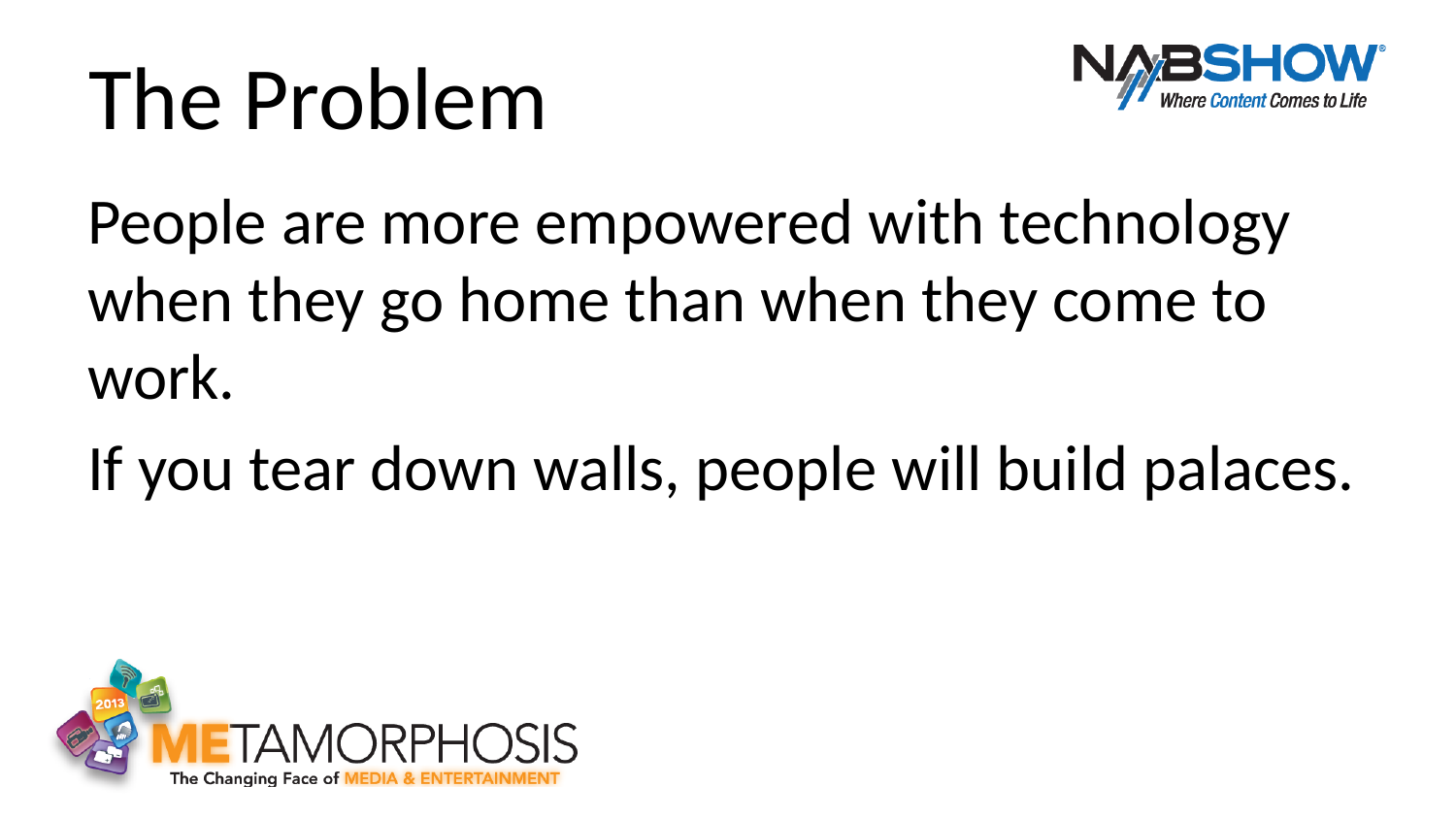

The Problem
People are more empowered with technology when they go home than when they come to work.
If you tear down walls, people will build palaces.